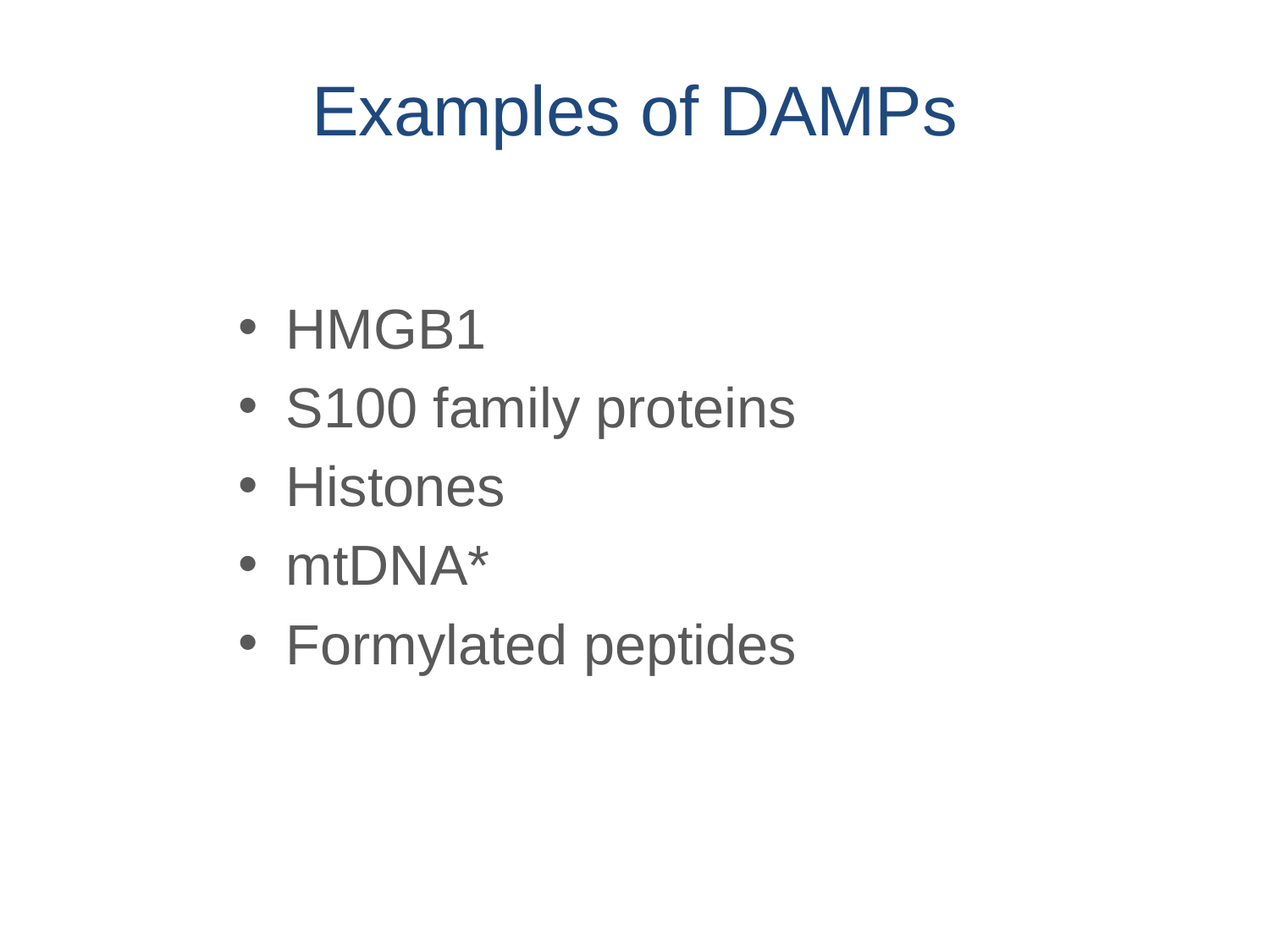

# Examples of DAMPs
HMGB1
S100 family proteins
Histones
mtDNA*
Formylated peptides